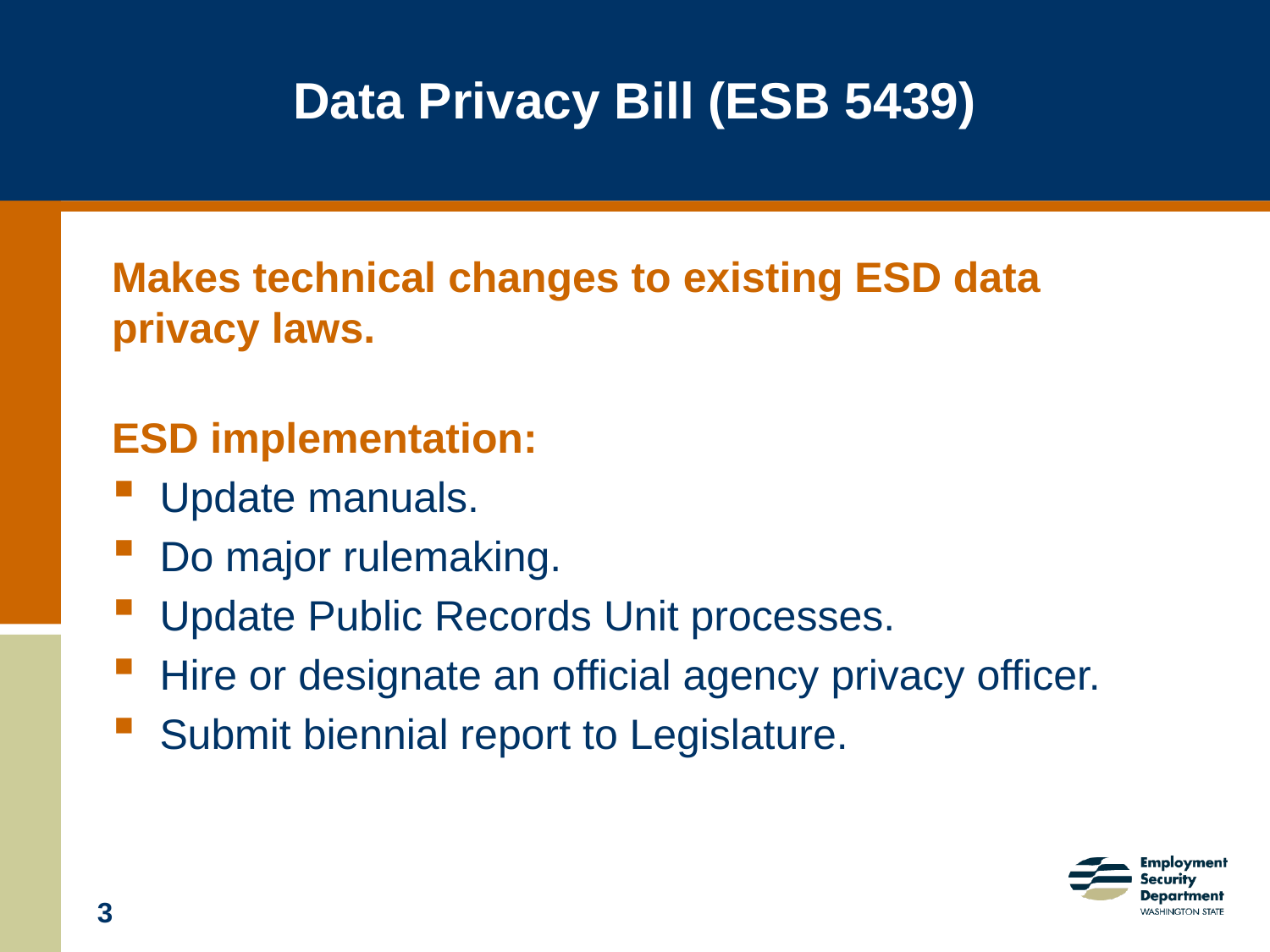

# Data Privacy Bill (ESB 5439)

Makes technical changes to existing ESD data
privacy laws.
ESD implementation:
Update manuals.
Do major rulemaking.
Update Public Records Unit processes.
Hire or designate an official agency privacy officer.
Submit biennial report to Legislature.